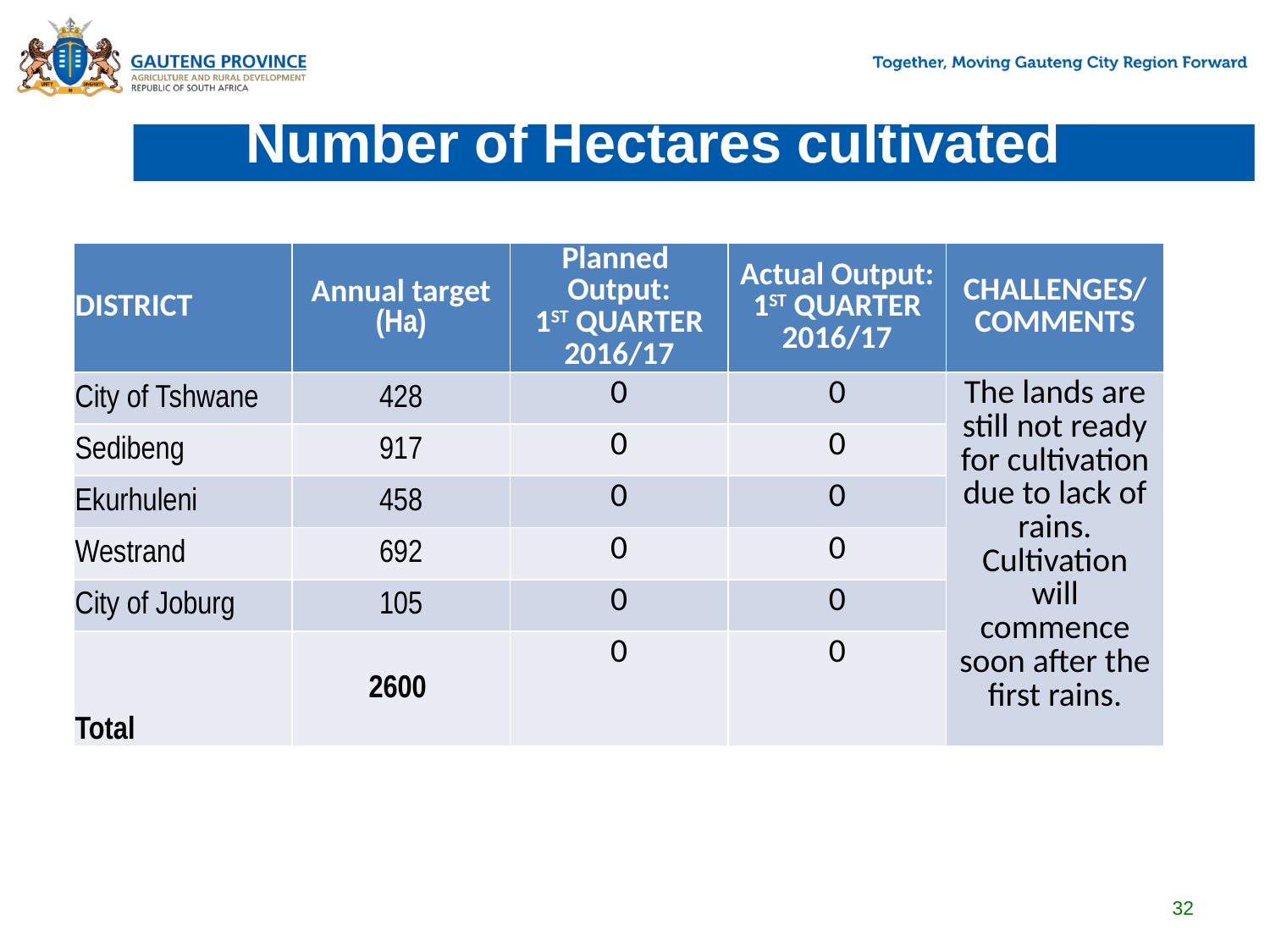

# Number of Hectares cultivated
| DISTRICT | Annual target (Ha) | Planned Output: 1ST QUARTER 2016/17 | Actual Output: 1ST QUARTER 2016/17 | CHALLENGES/ COMMENTS |
| --- | --- | --- | --- | --- |
| City of Tshwane | 428 | 0 | 0 | The lands are still not ready for cultivation due to lack of rains. Cultivation will commence soon after the first rains. |
| Sedibeng | 917 | 0 | 0 |  |
| Ekurhuleni | 458 | 0 | 0 |  |
| Westrand | 692 | 0 | 0 |  |
| City of Joburg | 105 | 0 | 0 |  |
| Total | 2600 | 0 | 0 |  |
32